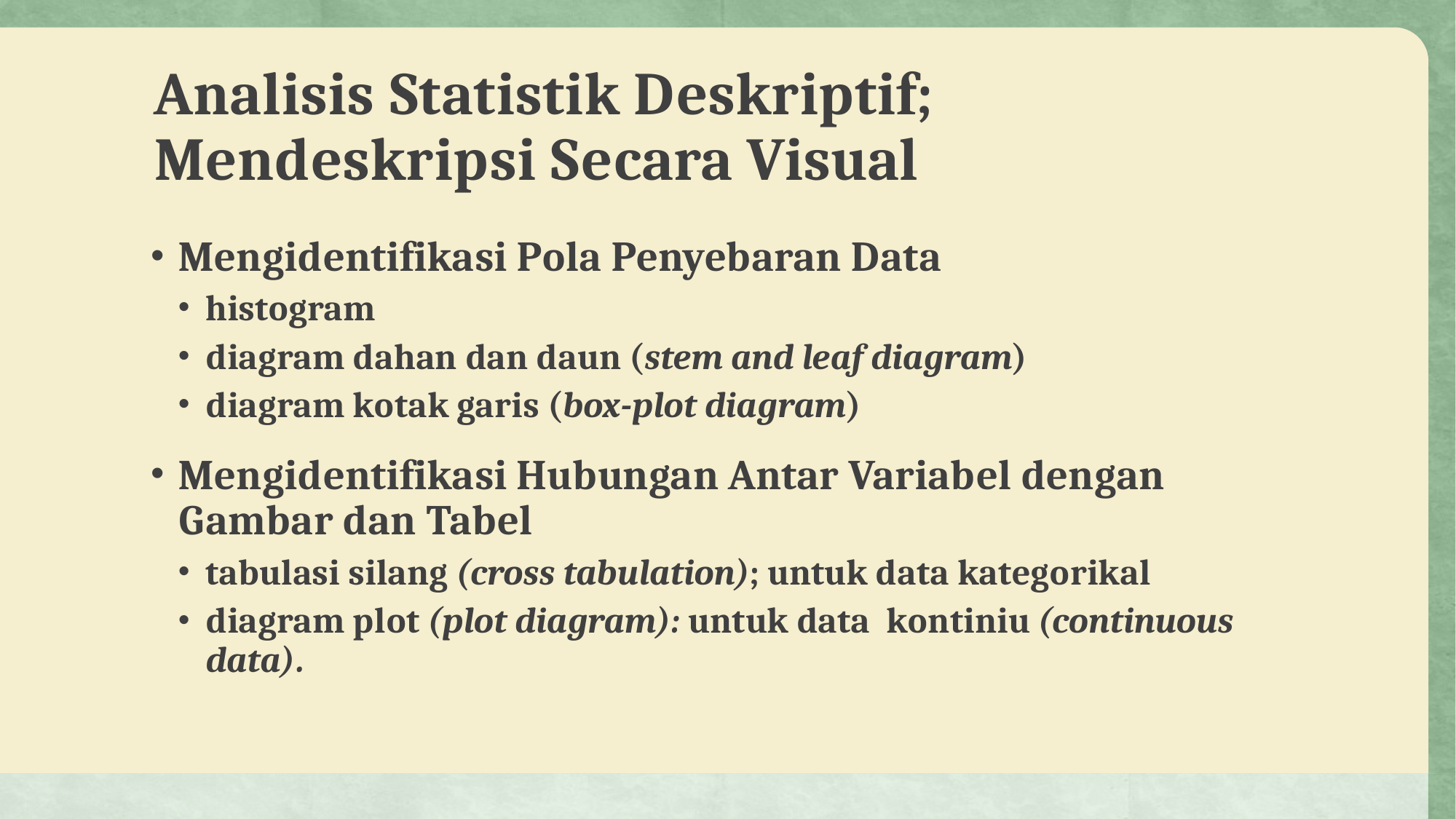

# Analisis Statistik Deskriptif; Mendeskripsi Secara Visual
Mengidentifikasi Pola Penyebaran Data
histogram
diagram dahan dan daun (stem and leaf diagram)
diagram kotak garis (box-plot diagram)
Mengidentifikasi Hubungan Antar Variabel dengan Gambar dan Tabel
tabulasi silang (cross tabulation); untuk data kategorikal
diagram plot (plot diagram): untuk data  kontiniu (continuous data).